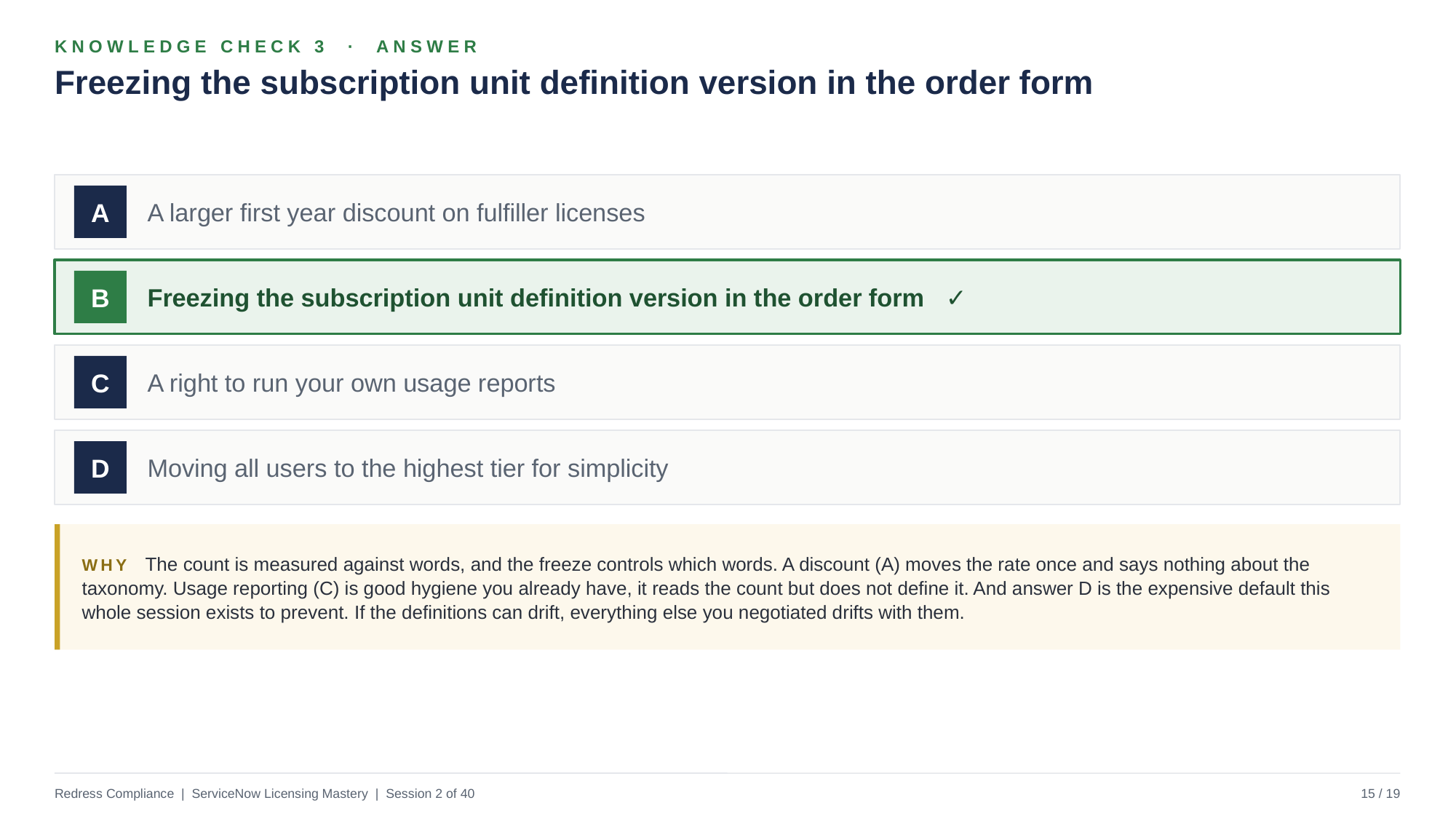

KNOWLEDGE CHECK 3  ·  ANSWER
Freezing the subscription unit definition version in the order form

A larger first year discount on fulfiller licenses

A

Freezing the subscription unit definition version in the order form   ✓

B

A right to run your own usage reports

C

Moving all users to the highest tier for simplicity

D

WHY  The count is measured against words, and the freeze controls which words. A discount (A) moves the rate once and says nothing about the taxonomy. Usage reporting (C) is good hygiene you already have, it reads the count but does not define it. And answer D is the expensive default this whole session exists to prevent. If the definitions can drift, everything else you negotiated drifts with them.

Redress Compliance  |  ServiceNow Licensing Mastery  |  Session 2 of 40
15 / 19